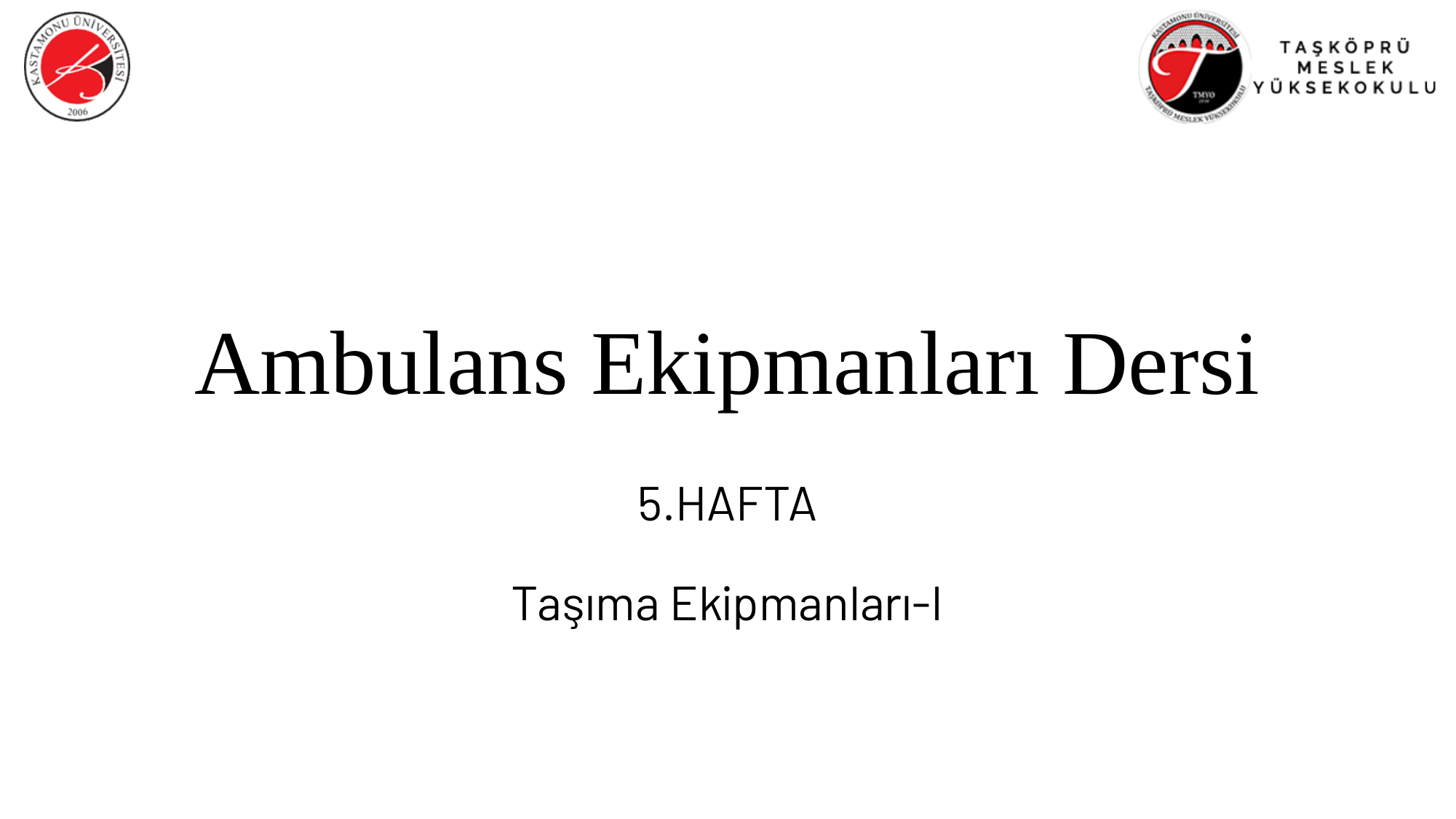

# Ambulans Ekipmanları Dersi
5.HAFTA
Taşıma Ekipmanları-I